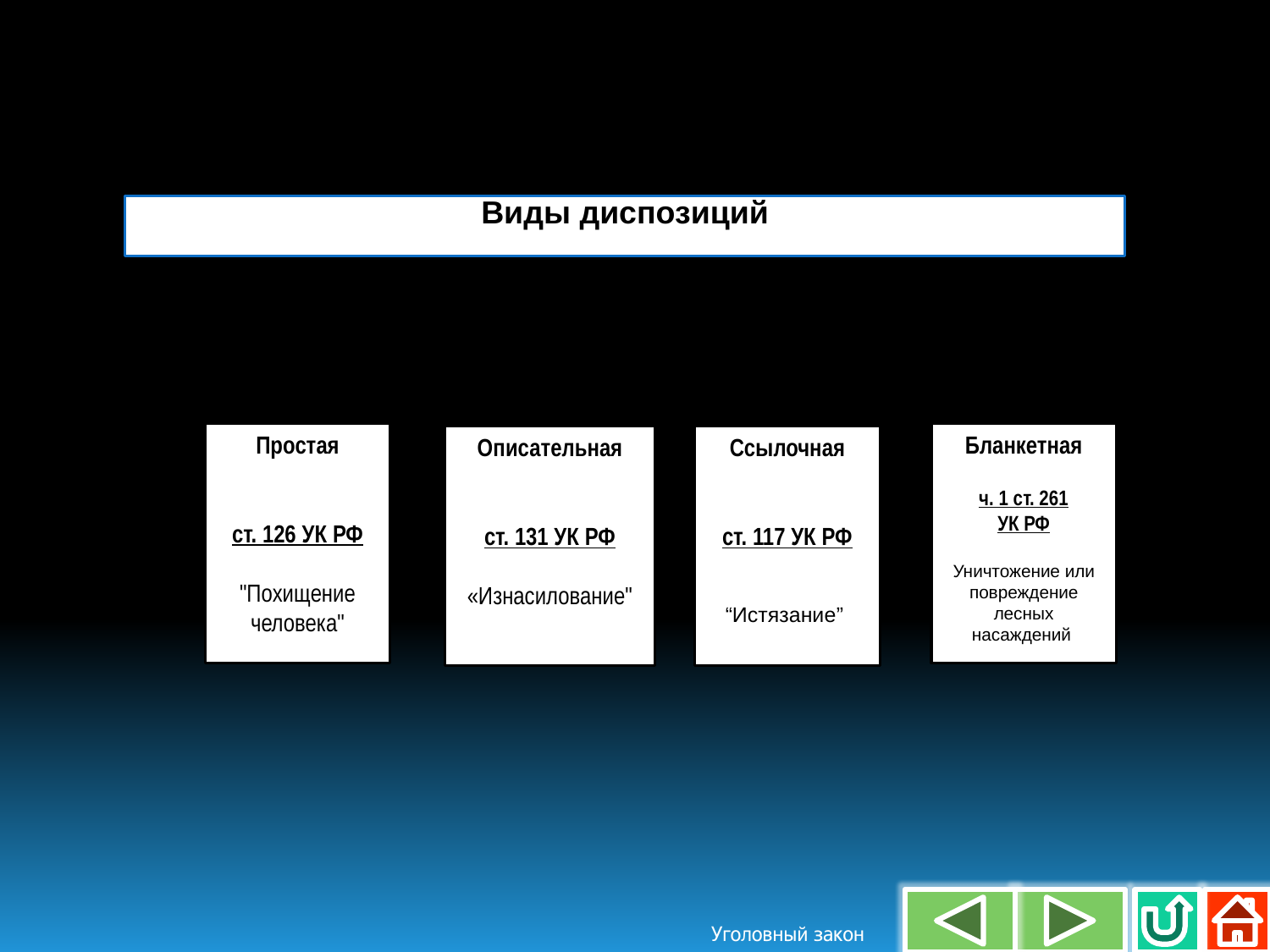

Виды диспозиций

Простая

ст. 126 УК РФ

"Похищение человека"
Бланкетная

ч. 1 ст. 261
УК РФ

Уничтожение или повреждение лесных насаждений
Описательная

ст. 131 УК РФ

«Изнасилование"
Ссылочная

ст. 117 УК РФ

“Истязание”

Уголовный закон